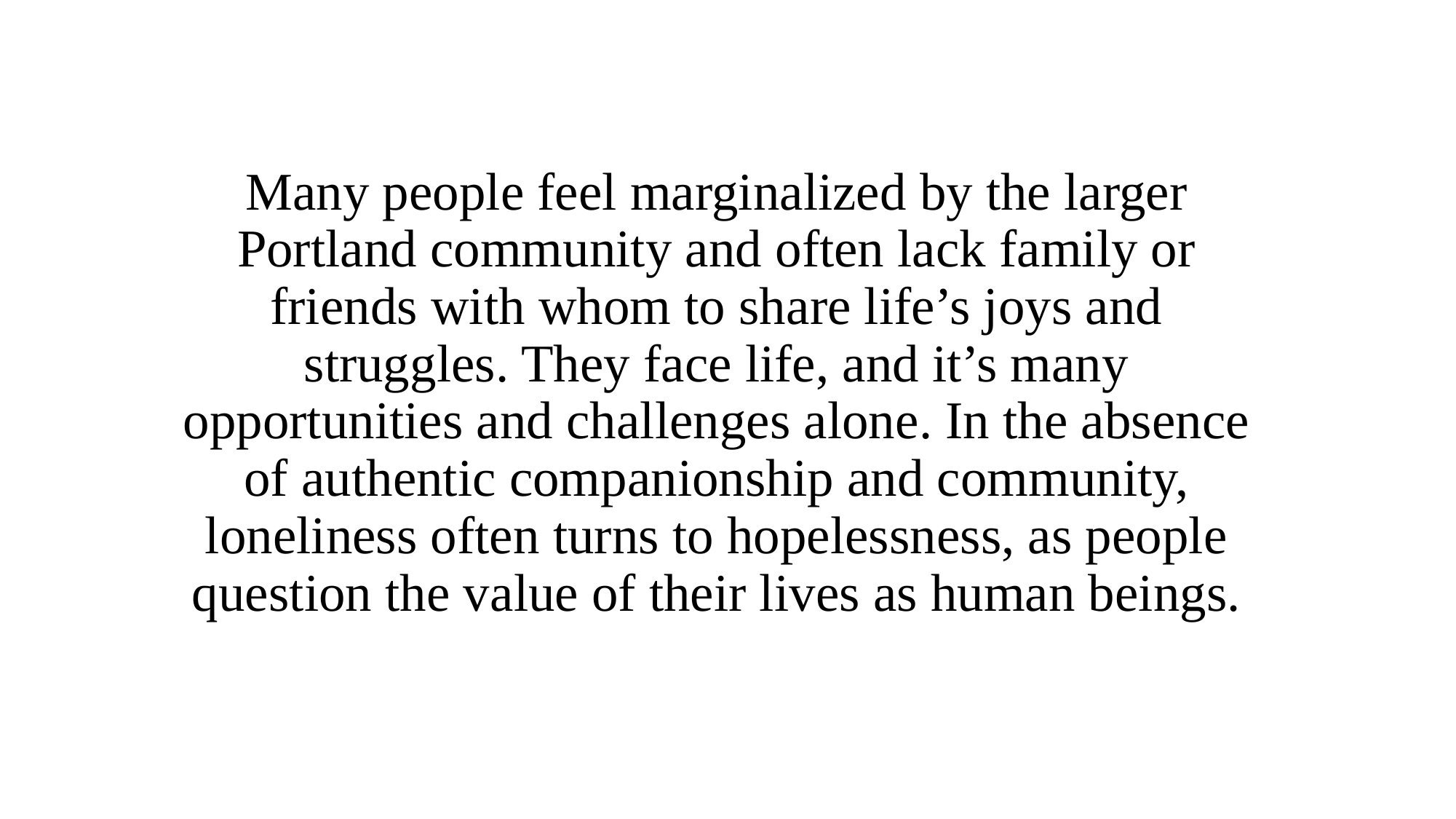

# Many people feel marginalized by the larger Portland community and often lack family or friends with whom to share life’s joys and struggles. They face life, and it’s many opportunities and challenges alone. In the absence of authentic companionship and community, loneliness often turns to hopelessness, as people question the value of their lives as human beings.